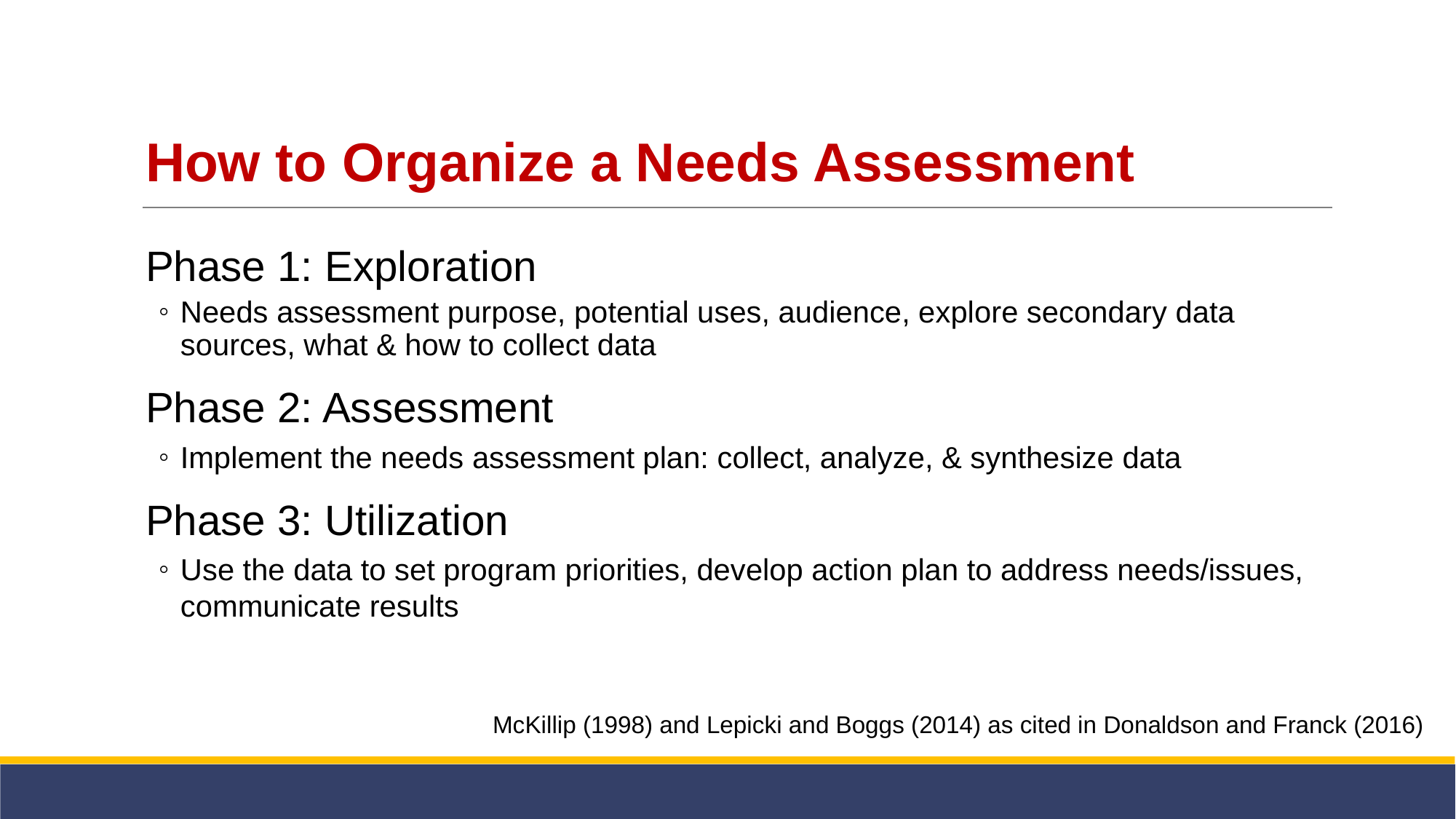

# How to Organize a Needs Assessment
Phase 1: Exploration
Needs assessment purpose, potential uses, audience, explore secondary data sources, what & how to collect data
Phase 2: Assessment
Implement the needs assessment plan: collect, analyze, & synthesize data
Phase 3: Utilization
Use the data to set program priorities, develop action plan to address needs/issues, communicate results
McKillip (1998) and Lepicki and Boggs (2014) as cited in Donaldson and Franck (2016)